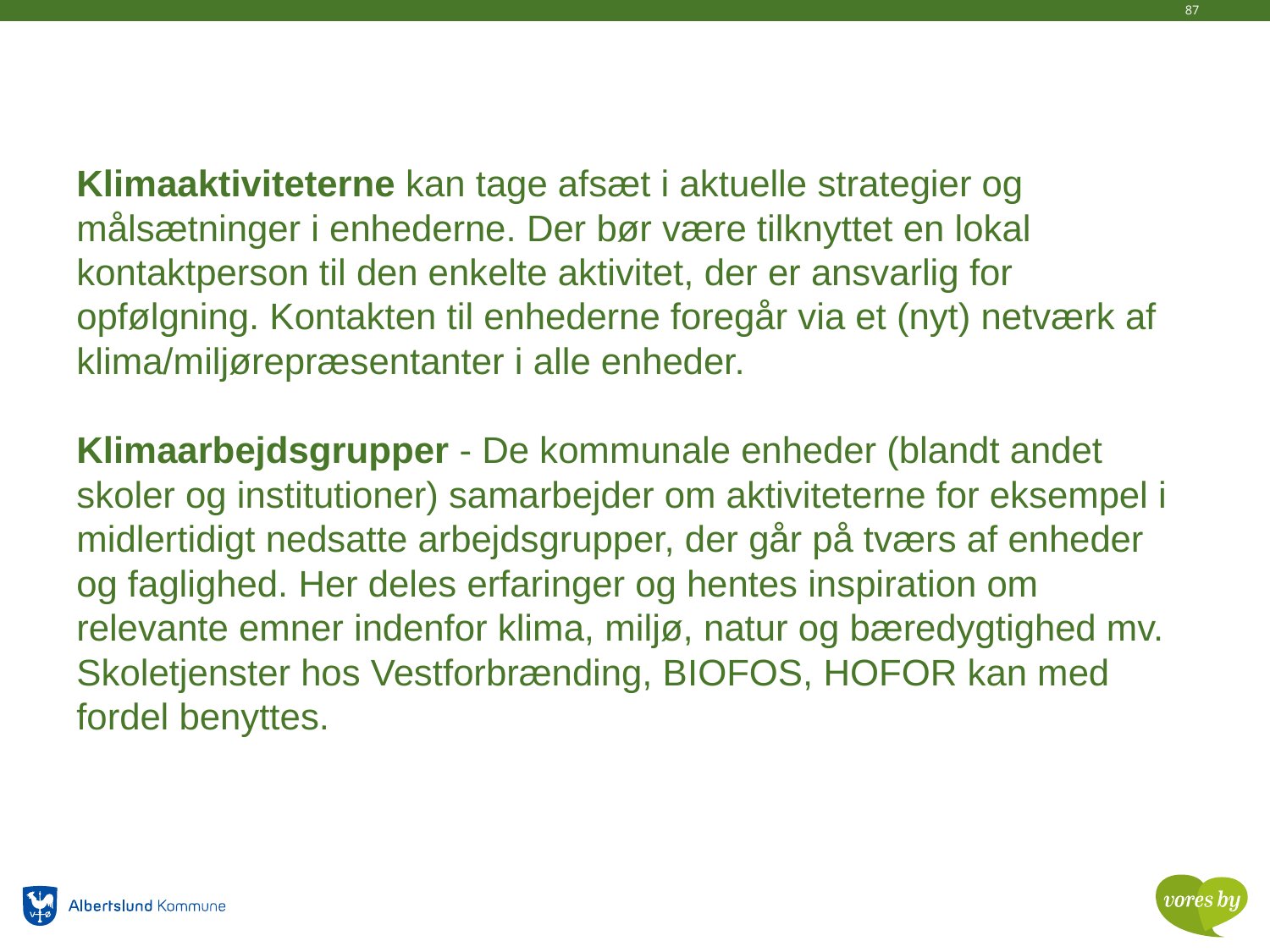

87
Klimaaktiviteterne kan tage afsæt i aktuelle strategier og målsætninger i enhederne. Der bør være tilknyttet en lokal kontaktperson til den enkelte aktivitet, der er ansvarlig for opfølgning. Kontakten til enhederne foregår via et (nyt) netværk af klima/miljørepræsentanter i alle enheder.

Klimaarbejdsgrupper - De kommunale enheder (blandt andet skoler og institutioner) samarbejder om aktiviteterne for eksempel i midlertidigt nedsatte arbejdsgrupper, der går på tværs af enheder og faglighed. Her deles erfaringer og hentes inspiration om relevante emner indenfor klima, miljø, natur og bæredygtighed mv.
Skoletjenster hos Vestforbrænding, BIOFOS, HOFOR kan med fordel benyttes.